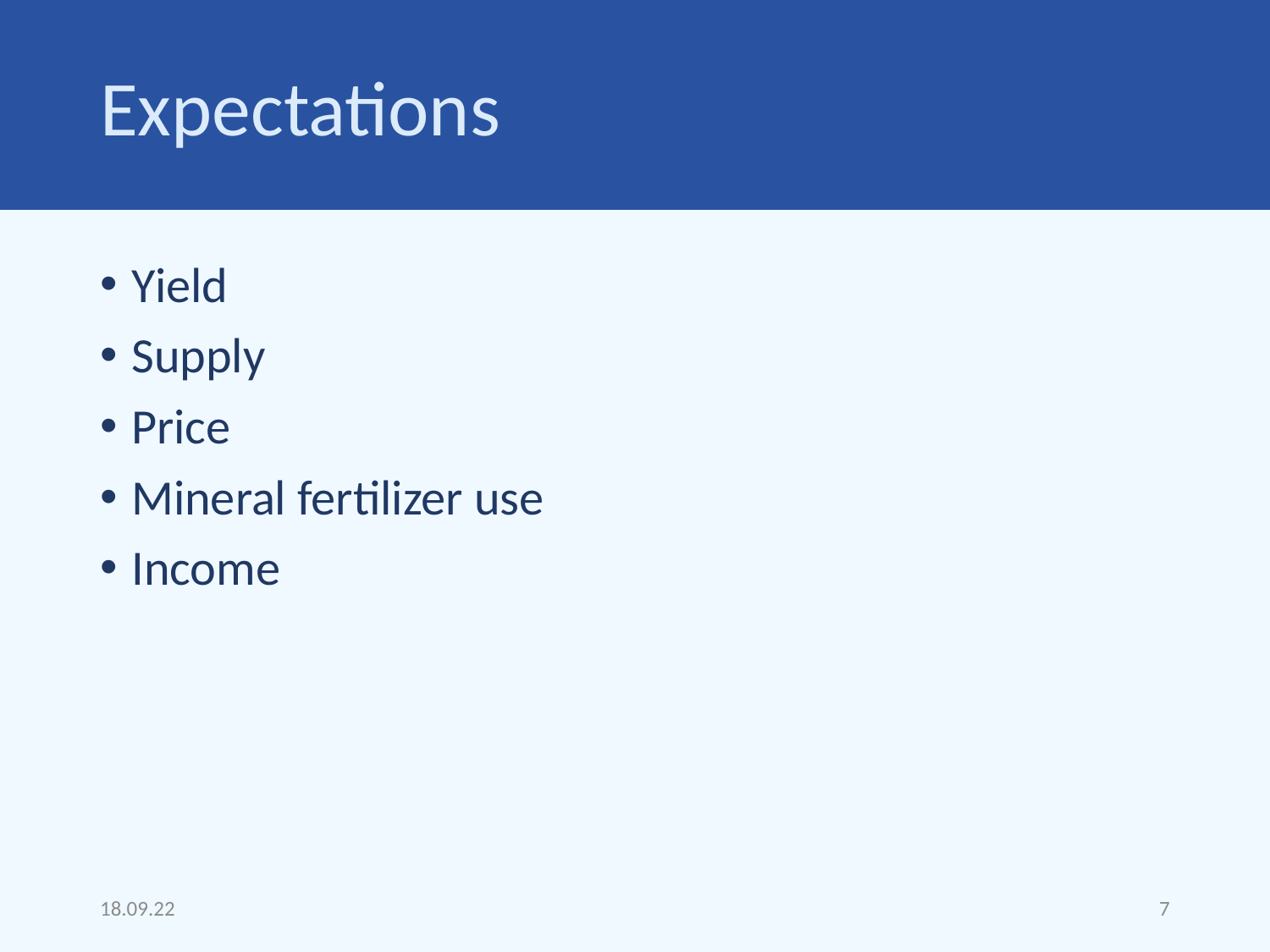

# Expectations
Yield
Supply
Price
Mineral fertilizer use
Income

18.09.22

7